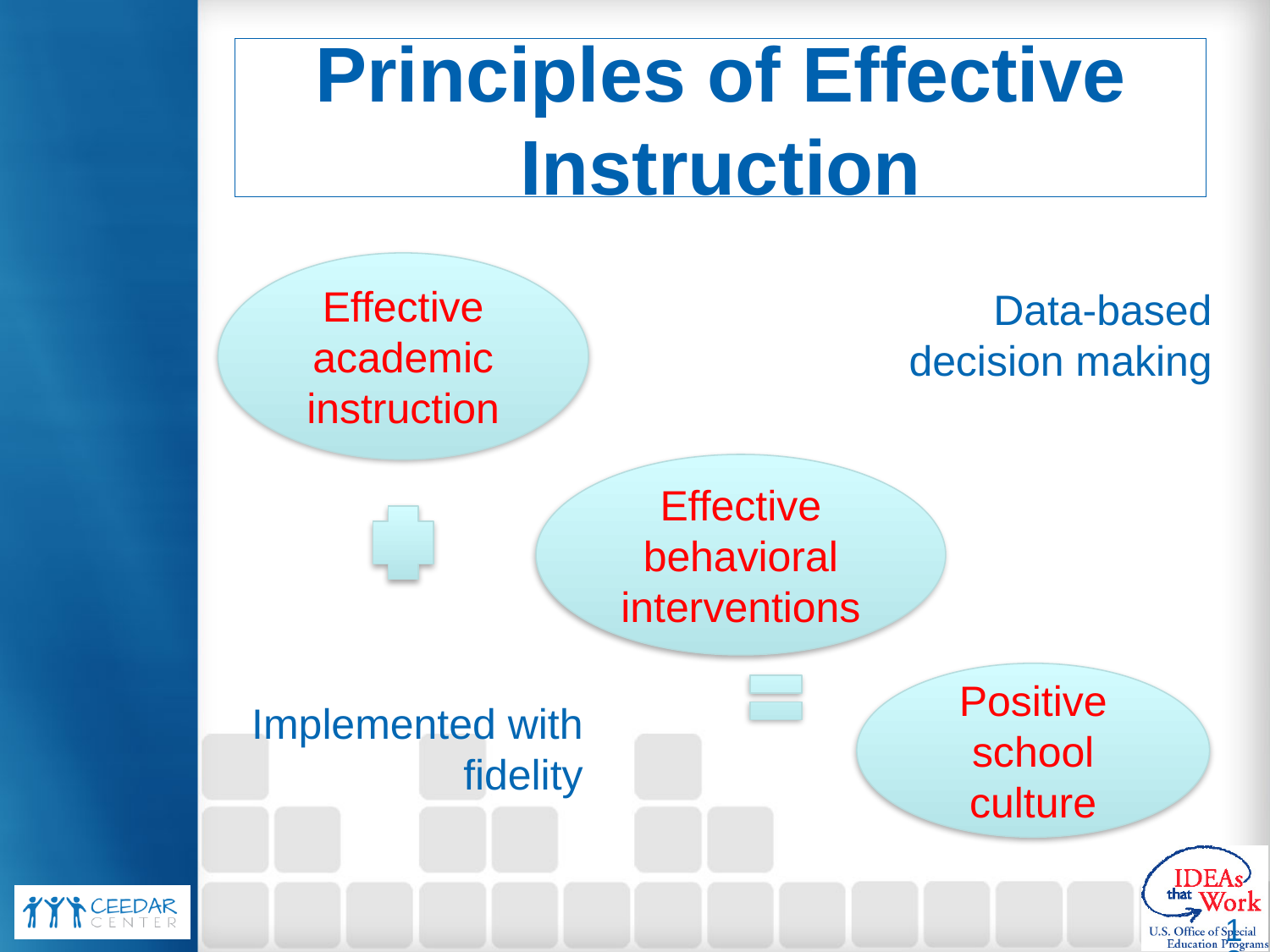

# Principles of Effective Instruction
Effective academic instruction
Data-based decision making
Effective behavioral interventions

Positive school culture
Implemented with fidelity
12